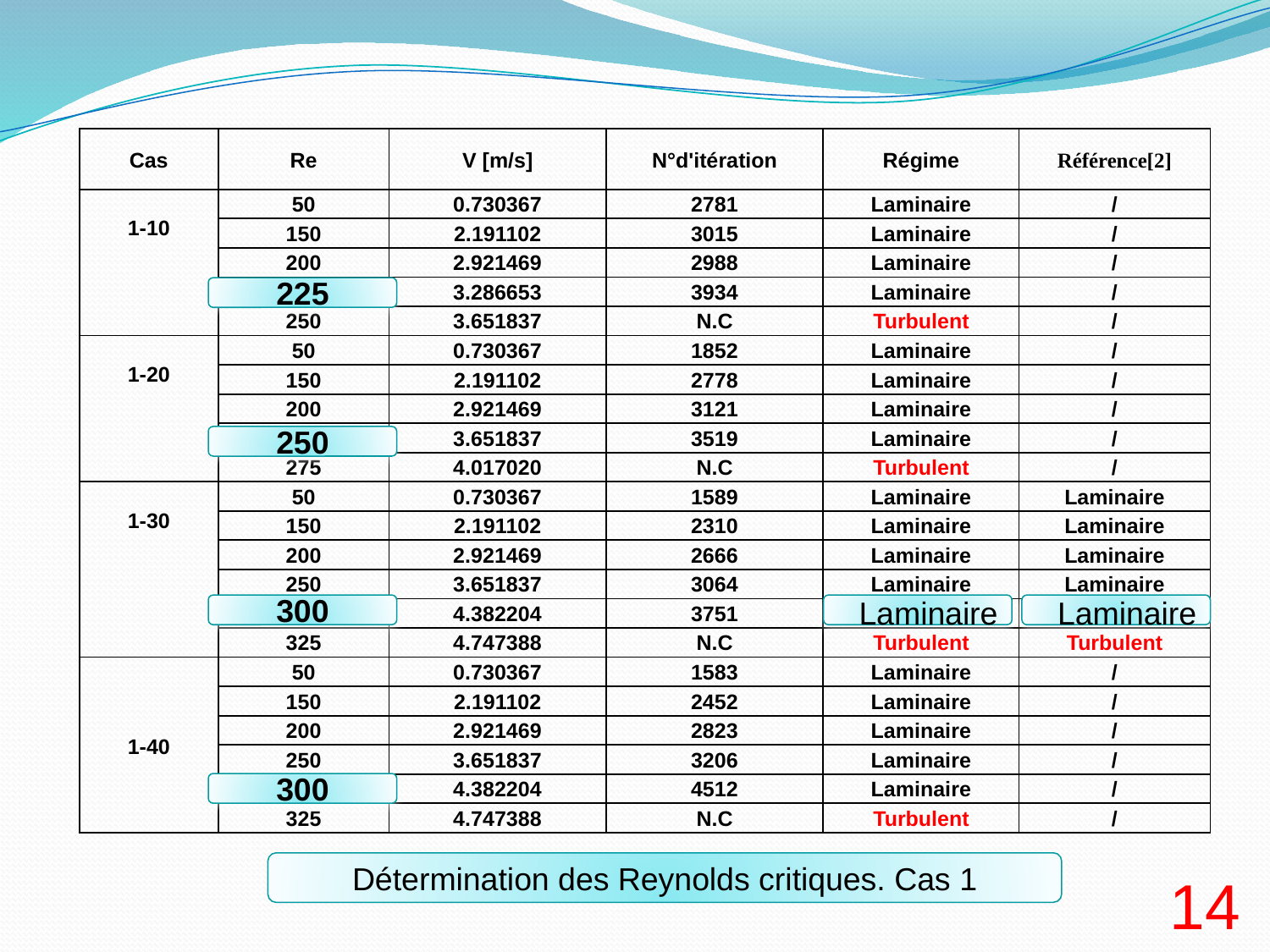

| Cas | Re | V [m/s] | N°d'itération | Régime | Référence[2] |
| --- | --- | --- | --- | --- | --- |
| 1-10 | 50 | 0.730367 | 2781 | Laminaire | / |
|  | 150 | 2.191102 | 3015 | Laminaire | / |
|  | 200 | 2.921469 | 2988 | Laminaire | / |
|  | 225 | 3.286653 | 3934 | Laminaire | / |
|  | 250 | 3.651837 | N.C | Turbulent | / |
| 1-20 | 50 | 0.730367 | 1852 | Laminaire | / |
|  | 150 | 2.191102 | 2778 | Laminaire | / |
|  | 200 | 2.921469 | 3121 | Laminaire | / |
|  | 250 | 3.651837 | 3519 | Laminaire | / |
|  | 275 | 4.017020 | N.C | Turbulent | / |
| 1-30 | 50 | 0.730367 | 1589 | Laminaire | Laminaire |
|  | 150 | 2.191102 | 2310 | Laminaire | Laminaire |
|  | 200 | 2.921469 | 2666 | Laminaire | Laminaire |
|  | 250 | 3.651837 | 3064 | Laminaire | Laminaire |
|  | 300 | 4.382204 | 3751 | Laminer | Laminaire |
|  | 325 | 4.747388 | N.C | Turbulent | Turbulent |
| 1-40 | 50 | 0.730367 | 1583 | Laminaire | / |
|  | 150 | 2.191102 | 2452 | Laminaire | / |
|  | 200 | 2.921469 | 2823 | Laminaire | / |
|  | 250 | 3.651837 | 3206 | Laminaire | / |
|  | 300 | 4.382204 | 4512 | Laminaire | / |
|  | 325 | 4.747388 | N.C | Turbulent | / |
225
250
300
Laminaire
Laminaire
300
Détermination des Reynolds critiques. Cas 1
14